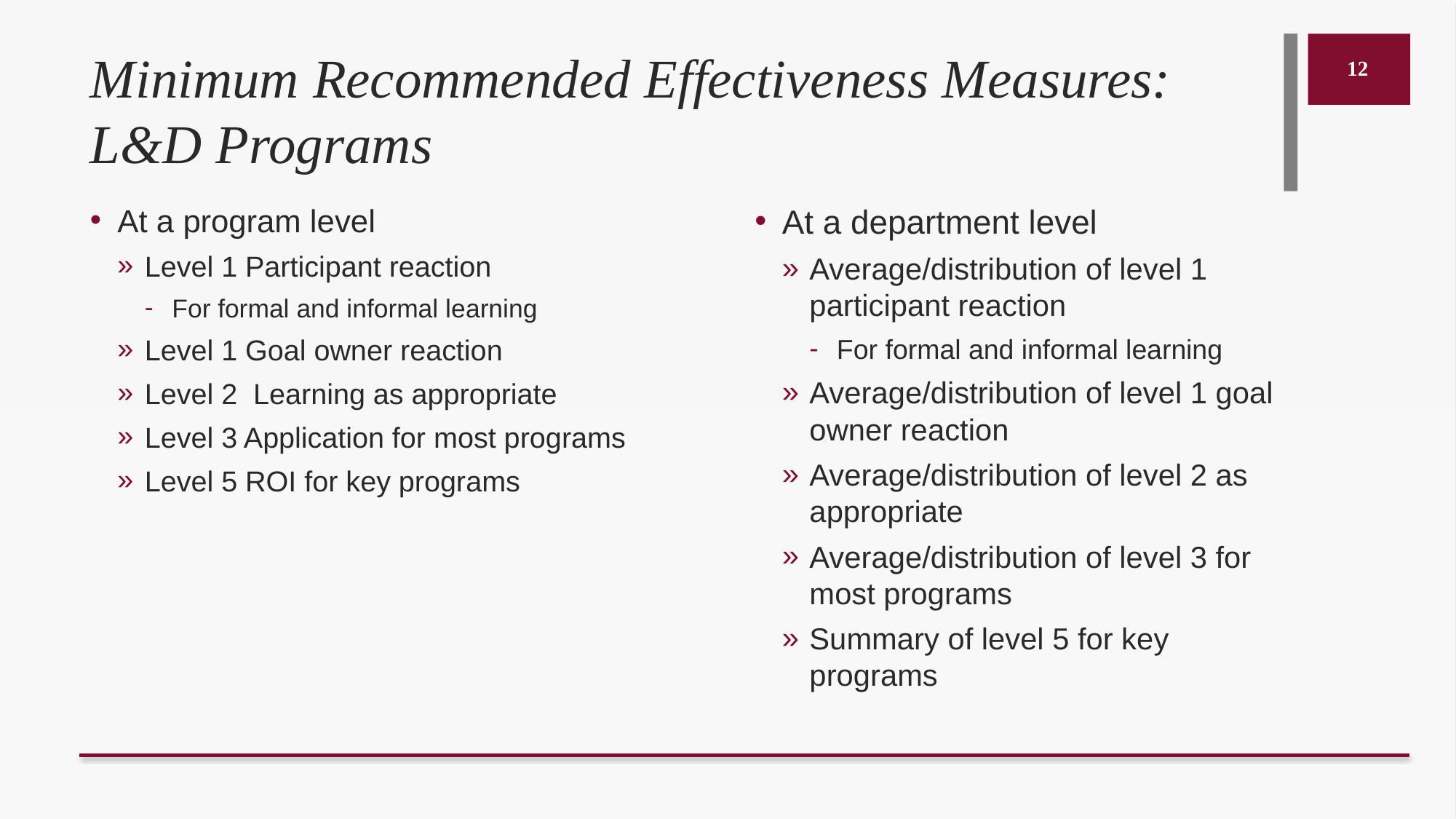

# Minimum Recommended Effectiveness Measures: L&D Programs
12
At a program level
Level 1 Participant reaction
For formal and informal learning
Level 1 Goal owner reaction
Level 2  Learning as appropriate
Level 3 Application for most programs
Level 5 ROI for key programs
At a department level
Average/distribution of level 1 participant reaction
For formal and informal learning
Average/distribution of level 1 goal owner reaction
Average/distribution of level 2 as appropriate
Average/distribution of level 3 for most programs
Summary of level 5 for key programs